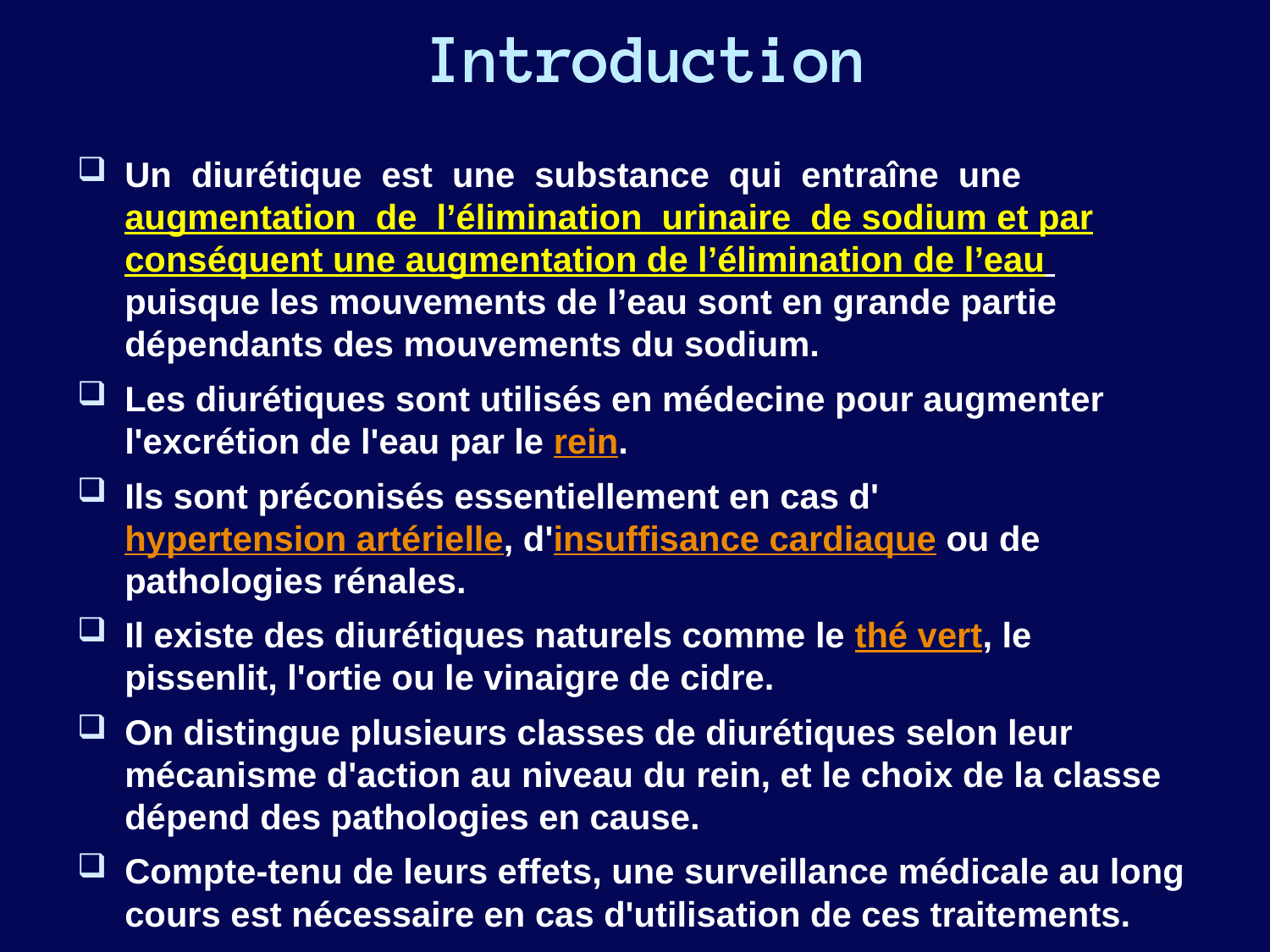

# Introduction
Un  diurétique  est  une  substance  qui  entraîne  une  augmentation  de  l’élimination  urinaire  de sodium et par conséquent une augmentation de l’élimination de l’eau  puisque les mouvements de l’eau sont en grande partie dépendants des mouvements du sodium.
Les diurétiques sont utilisés en médecine pour augmenter l'excrétion de l'eau par le rein.
Ils sont préconisés essentiellement en cas d'hypertension artérielle, d'insuffisance cardiaque ou de pathologies rénales.
Il existe des diurétiques naturels comme le thé vert, le pissenlit, l'ortie ou le vinaigre de cidre.
On distingue plusieurs classes de diurétiques selon leur mécanisme d'action au niveau du rein, et le choix de la classe dépend des pathologies en cause.
Compte-tenu de leurs effets, une surveillance médicale au long cours est nécessaire en cas d'utilisation de ces traitements.